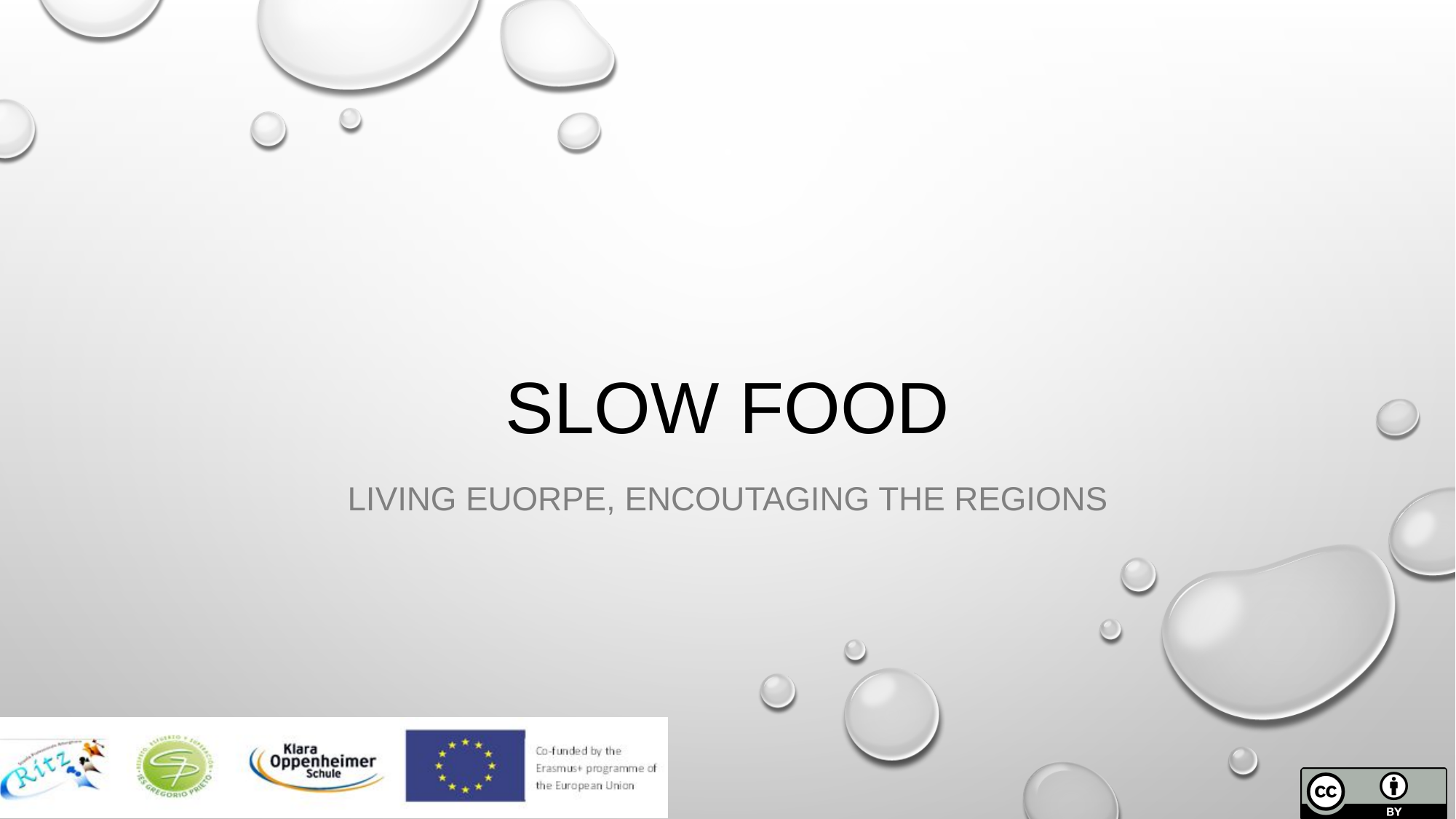

# Slow Food
Living euorpe, encoutaging the regions